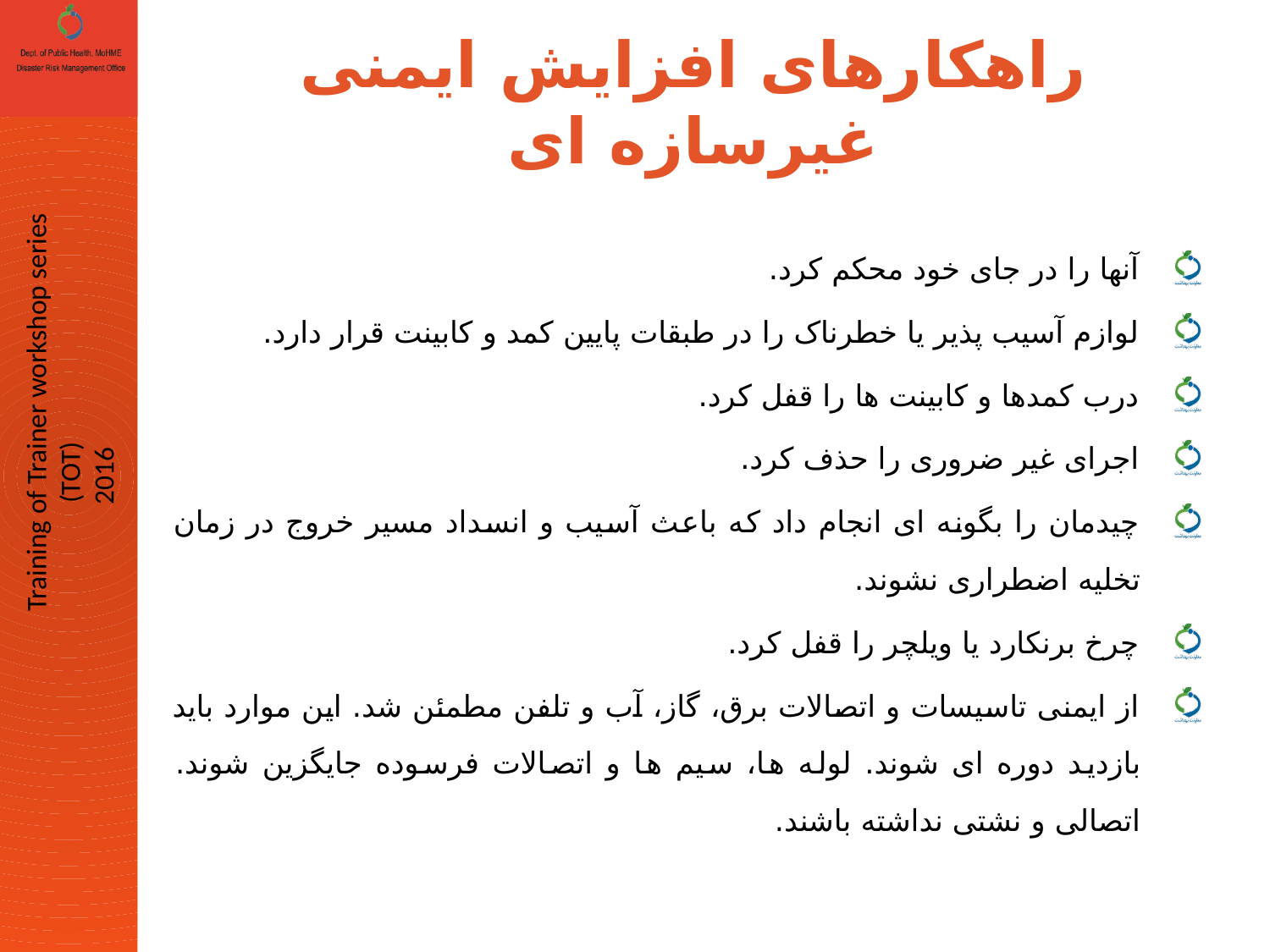

# راهکارهای افزایش ایمنی غیرسازه ای
آنها را در جای خود محکم کرد.
لوازم آسیب پذیر یا خطرناک را در طبقات پایین کمد و کابینت قرار دارد.
درب کمدها و کابینت ها را قفل کرد.
اجرای غیر ضروری را حذف کرد.
چیدمان را بگونه ای انجام داد که باعث آسیب و انسداد مسیر خروج در زمان تخلیه اضطراری نشوند.
چرخ برنکارد یا ویلچر را قفل کرد.
از ایمنی تاسیسات و اتصالات برق، گاز، آب و تلفن مطمئن شد. این موارد باید بازدید دوره ای شوند. لوله ها، سیم ها و اتصالات فرسوده جایگزین شوند. اتصالی و نشتی نداشته باشند.